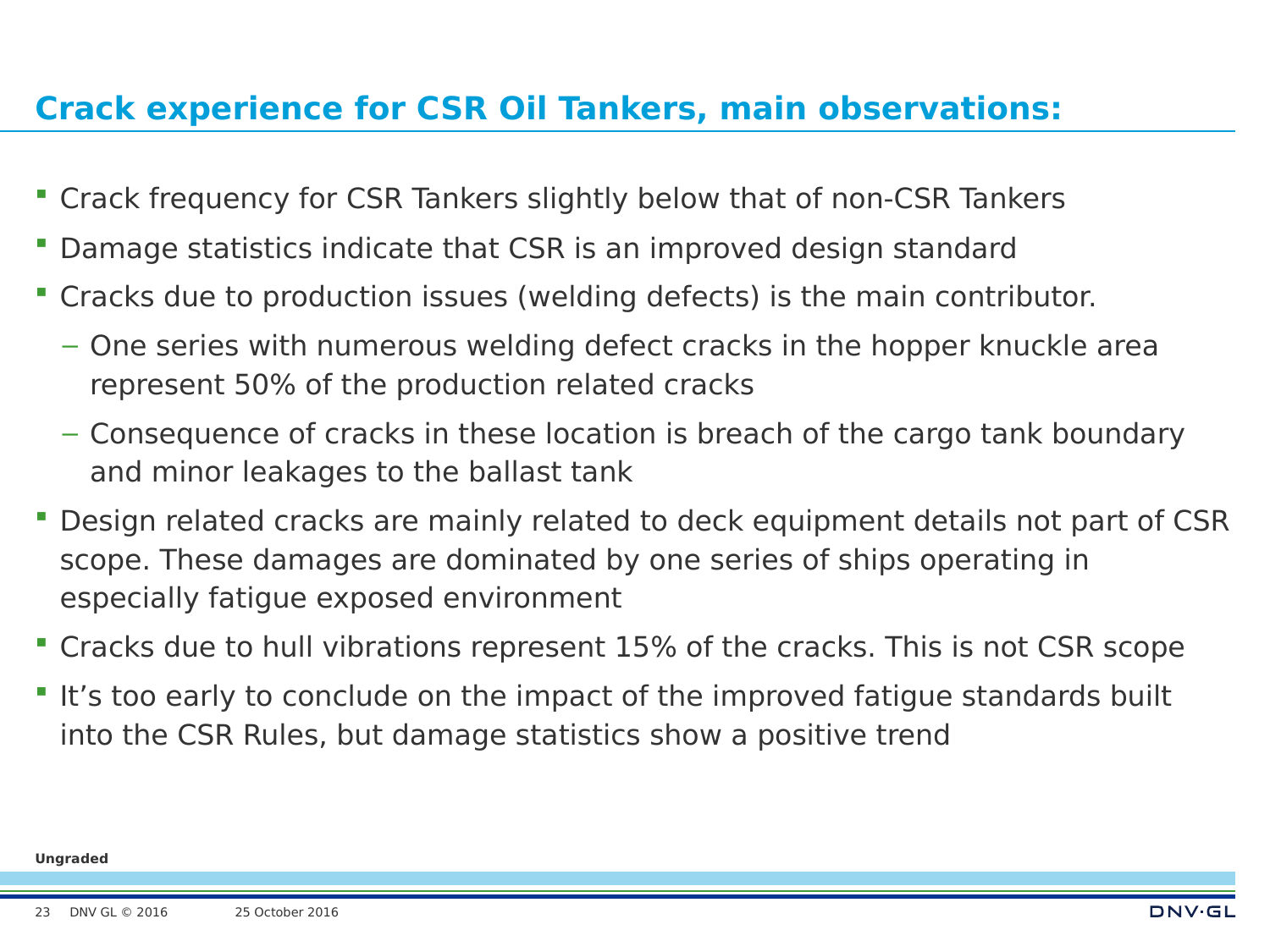

# Crack experience for CSR Oil Tankers, main observations:
Crack frequency for CSR Tankers slightly below that of non-CSR Tankers
Damage statistics indicate that CSR is an improved design standard
Cracks due to production issues (welding defects) is the main contributor.
One series with numerous welding defect cracks in the hopper knuckle area represent 50% of the production related cracks
Consequence of cracks in these location is breach of the cargo tank boundary and minor leakages to the ballast tank
Design related cracks are mainly related to deck equipment details not part of CSR scope. These damages are dominated by one series of ships operating in especially fatigue exposed environment
Cracks due to hull vibrations represent 15% of the cracks. This is not CSR scope
It’s too early to conclude on the impact of the improved fatigue standards built into the CSR Rules, but damage statistics show a positive trend

23